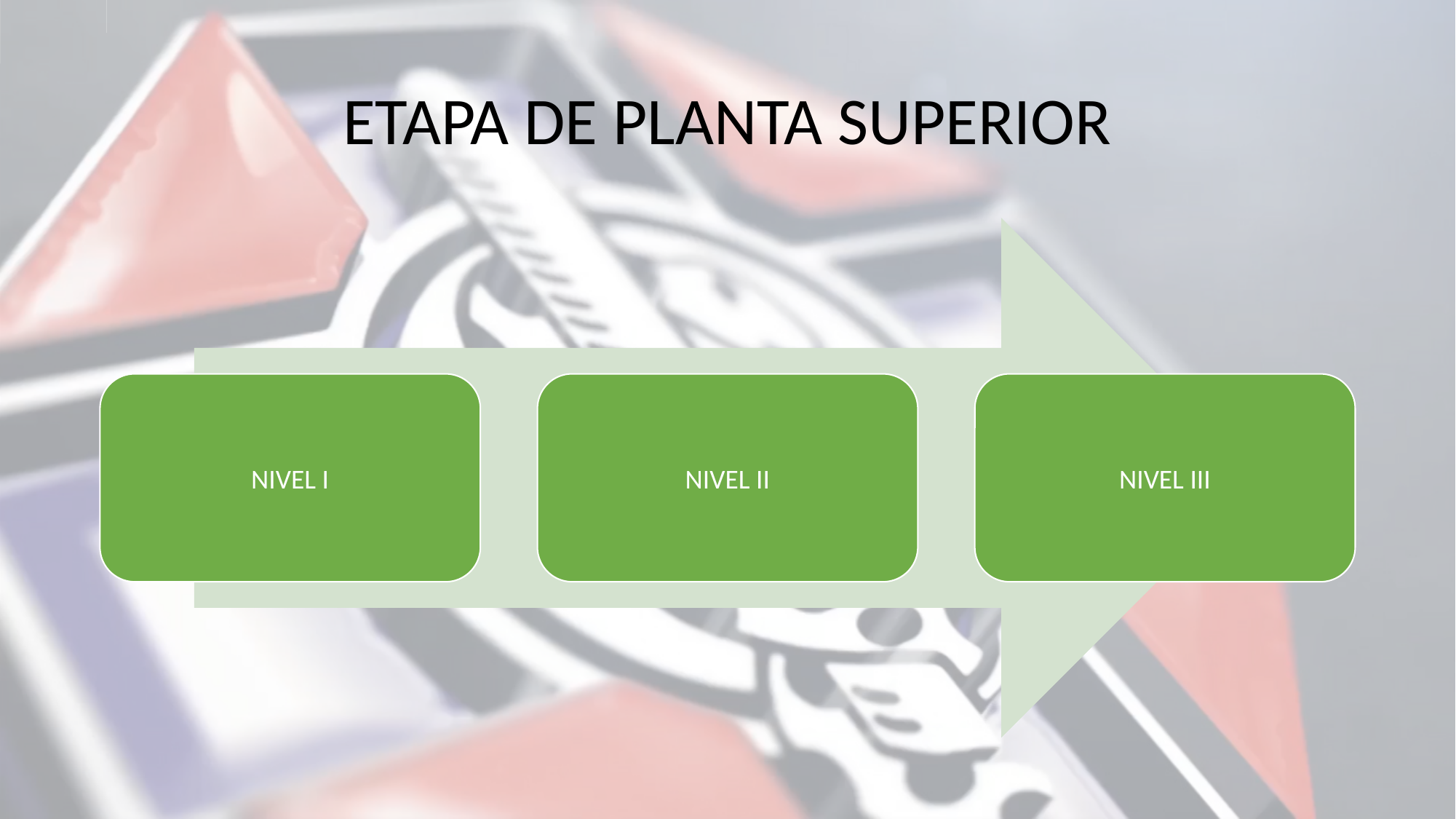

# ETAPA DE PLANTA SUPERIOR
NIVEL I
NIVEL II
NIVEL III